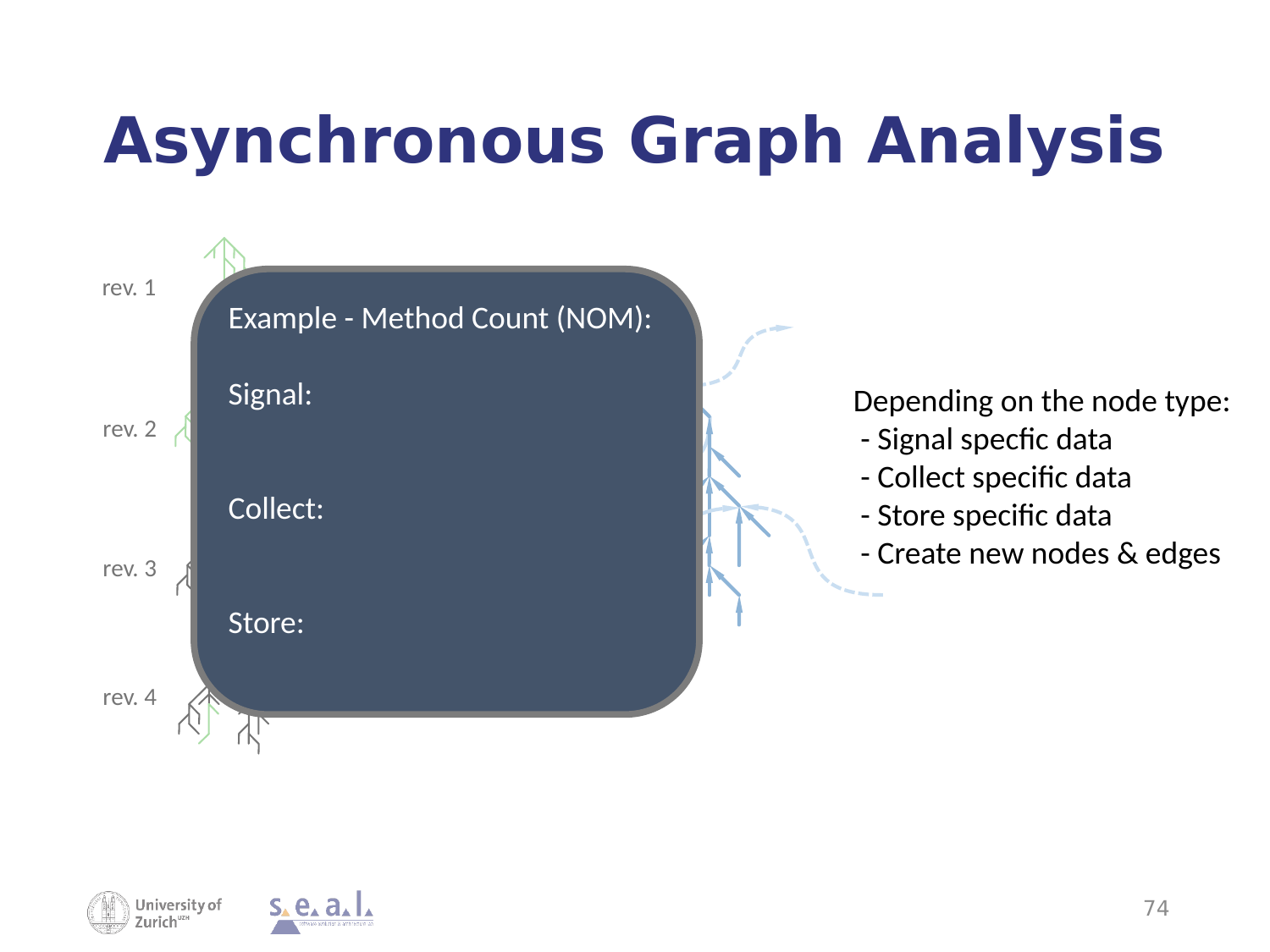

# Asynchronous Graph Analysis
rev. 1
Example - Method Count (NOM):

Signal:

Collect:

Store:
Depending on the node type:
 - Signal specfic data
 - Collect specific data
 - Store specific data
 - Create new nodes & edges
rev. 2
rev. 3
rev. 4
74